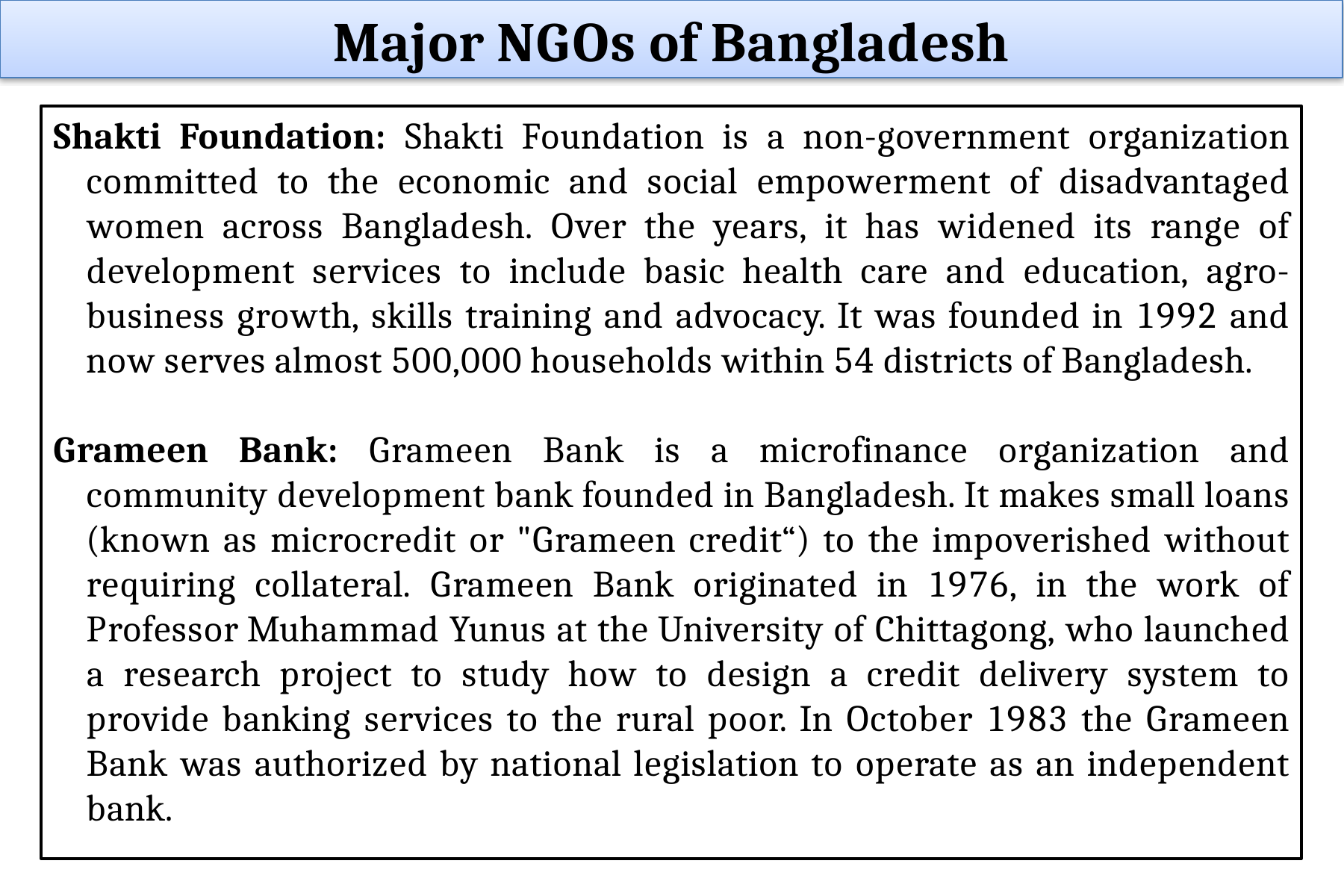

Major NGOs of Bangladesh
Shakti Foundation: Shakti Foundation is a non-government organization committed to the economic and social empowerment of disadvantaged women across Bangladesh. Over the years, it has widened its range of development services to include basic health care and education, agro-business growth, skills training and advocacy. It was founded in 1992 and now serves almost 500,000 households within 54 districts of Bangladesh.

Grameen Bank: Grameen Bank is a microfinance organization and community development bank founded in Bangladesh. It makes small loans (known as microcredit or "Grameen credit“) to the impoverished without requiring collateral. Grameen Bank originated in 1976, in the work of Professor Muhammad Yunus at the University of Chittagong, who launched a research project to study how to design a credit delivery system to provide banking services to the rural poor. In October 1983 the Grameen Bank was authorized by national legislation to operate as an independent bank.